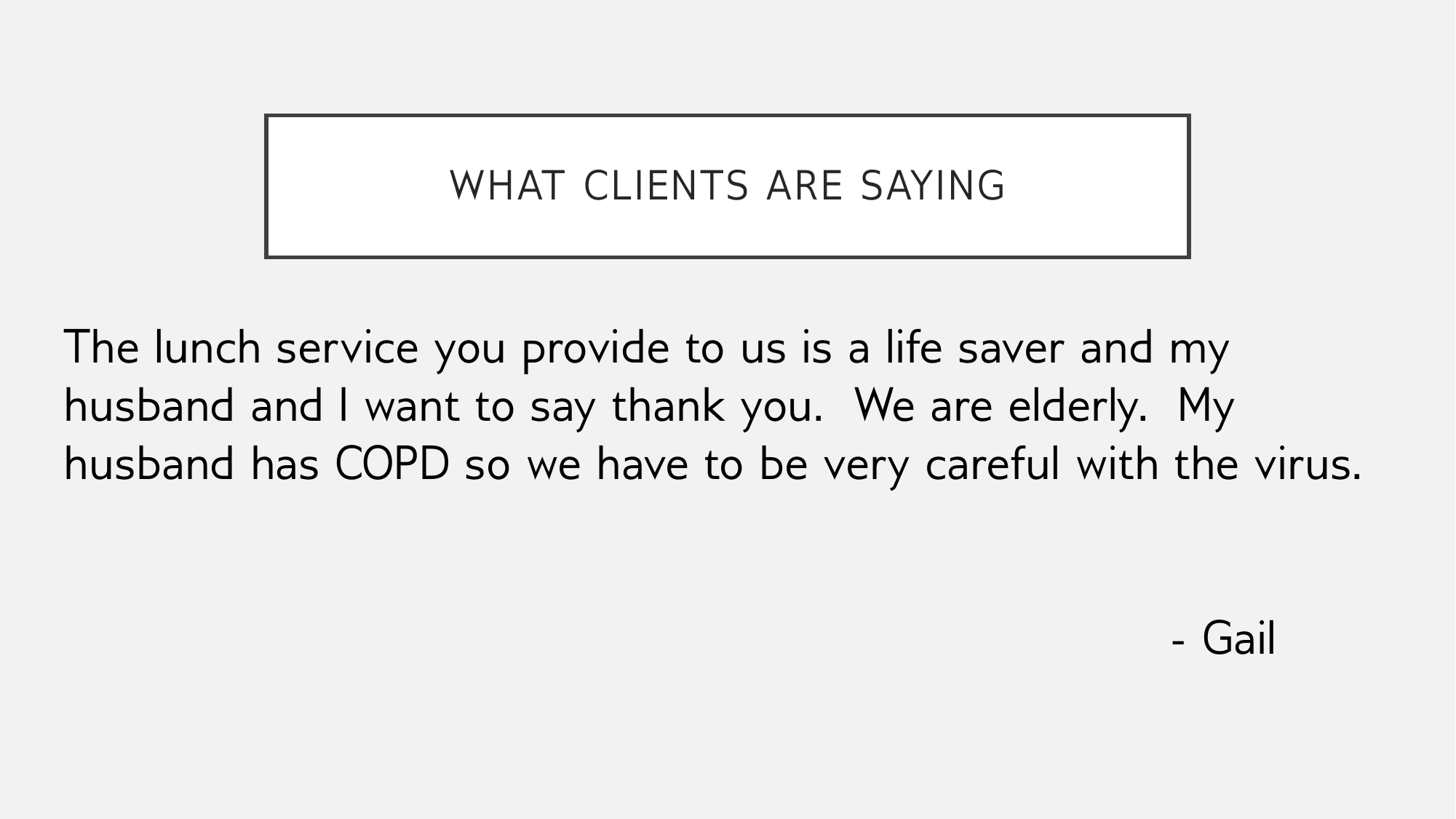

# What Clients are Saying
The lunch service you provide to us is a life saver and my husband and I want to say thank you.  We are elderly.  My husband has COPD so we have to be very careful with the virus.
                                                                            - Gail